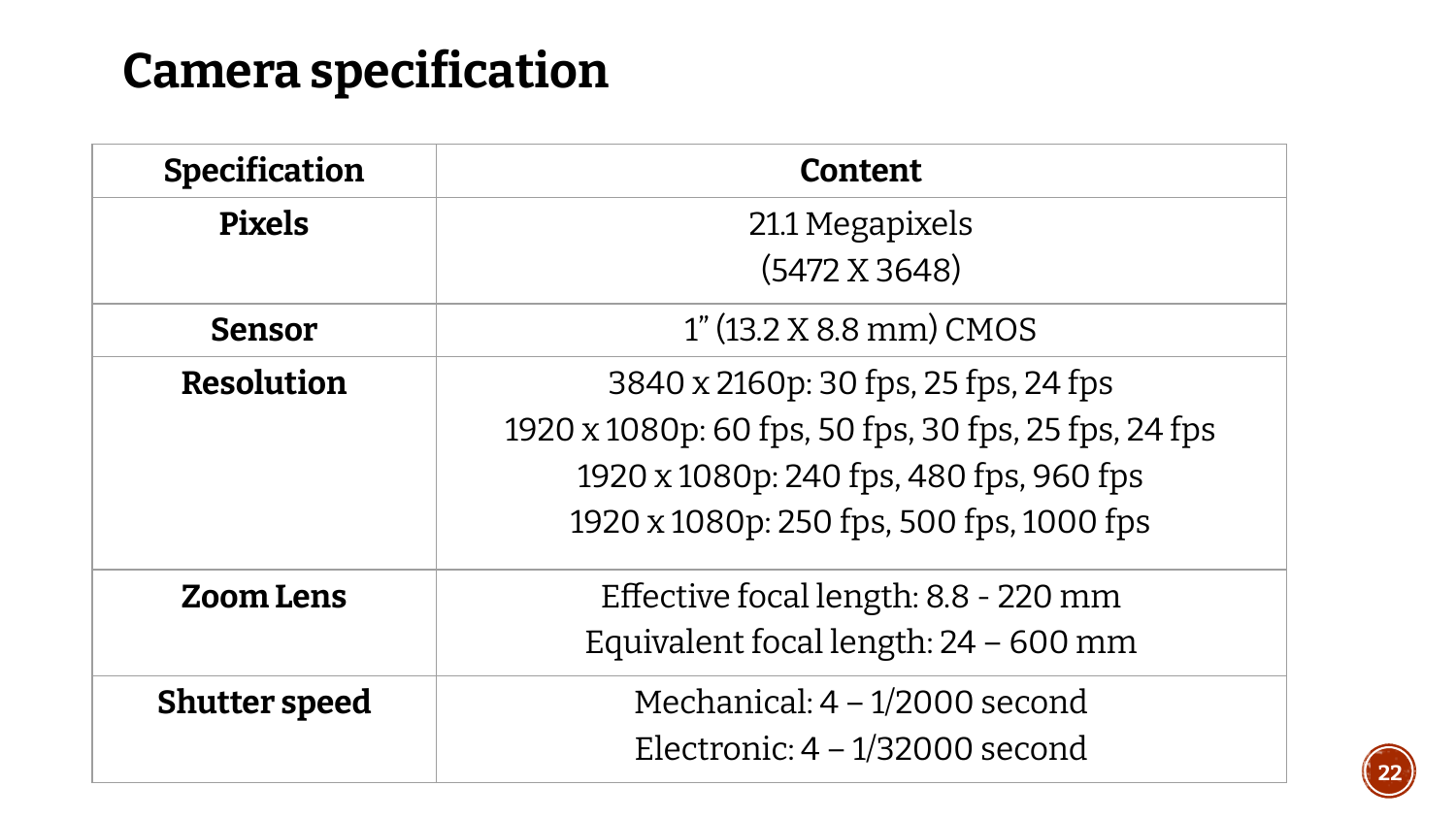

Camera specification
| Specification | Content |
| --- | --- |
| Pixels | 21.1 Megapixels (5472 X 3648) |
| Sensor | 1” (13.2 X 8.8 mm) CMOS |
| Resolution | 3840 x 2160p: 30 fps, 25 fps, 24 fps 1920 x 1080p: 60 fps, 50 fps, 30 fps, 25 fps, 24 fps 1920 x 1080p: 240 fps, 480 fps, 960 fps 1920 x 1080p: 250 fps, 500 fps, 1000 fps |
| Zoom Lens | Effective focal length: 8.8 - 220 mm Equivalent focal length: 24 – 600 mm |
| Shutter speed | Mechanical: 4 – 1/2000 second Electronic: 4 – 1/32000 second |
22